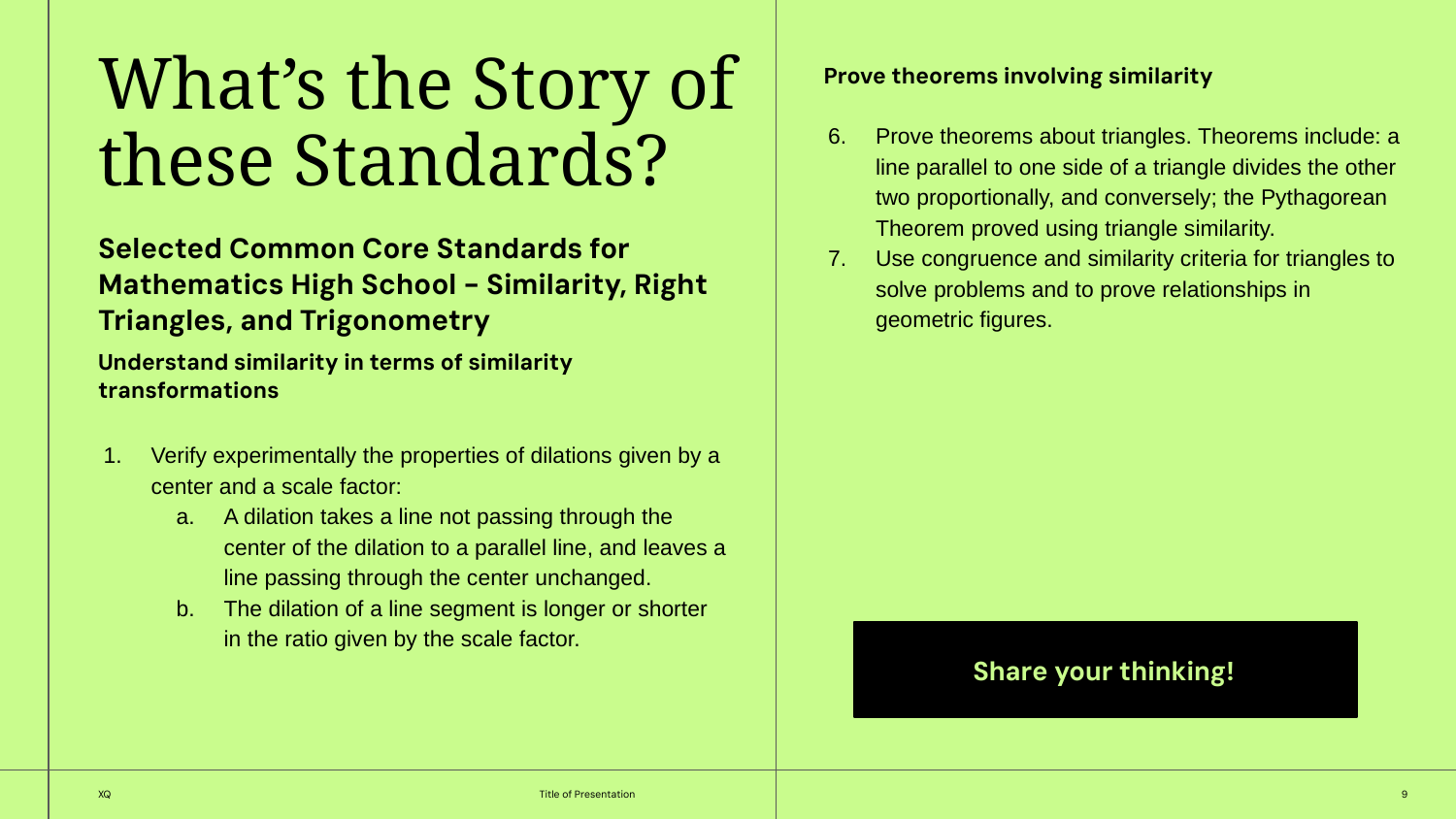

What’s the Story of these Standards?
Prove theorems involving similarity
Prove theorems about triangles. Theorems include: a line parallel to one side of a triangle divides the other two proportionally, and conversely; the Pythagorean Theorem proved using triangle similarity.
Use congruence and similarity criteria for triangles to solve problems and to prove relationships in geometric figures.
Selected Common Core Standards for Mathematics High School - Similarity, Right Triangles, and Trigonometry
Understand similarity in terms of similarity transformations
Verify experimentally the properties of dilations given by a center and a scale factor:
A dilation takes a line not passing through the center of the dilation to a parallel line, and leaves a line passing through the center unchanged.
The dilation of a line segment is longer or shorter in the ratio given by the scale factor.

Share your thinking!